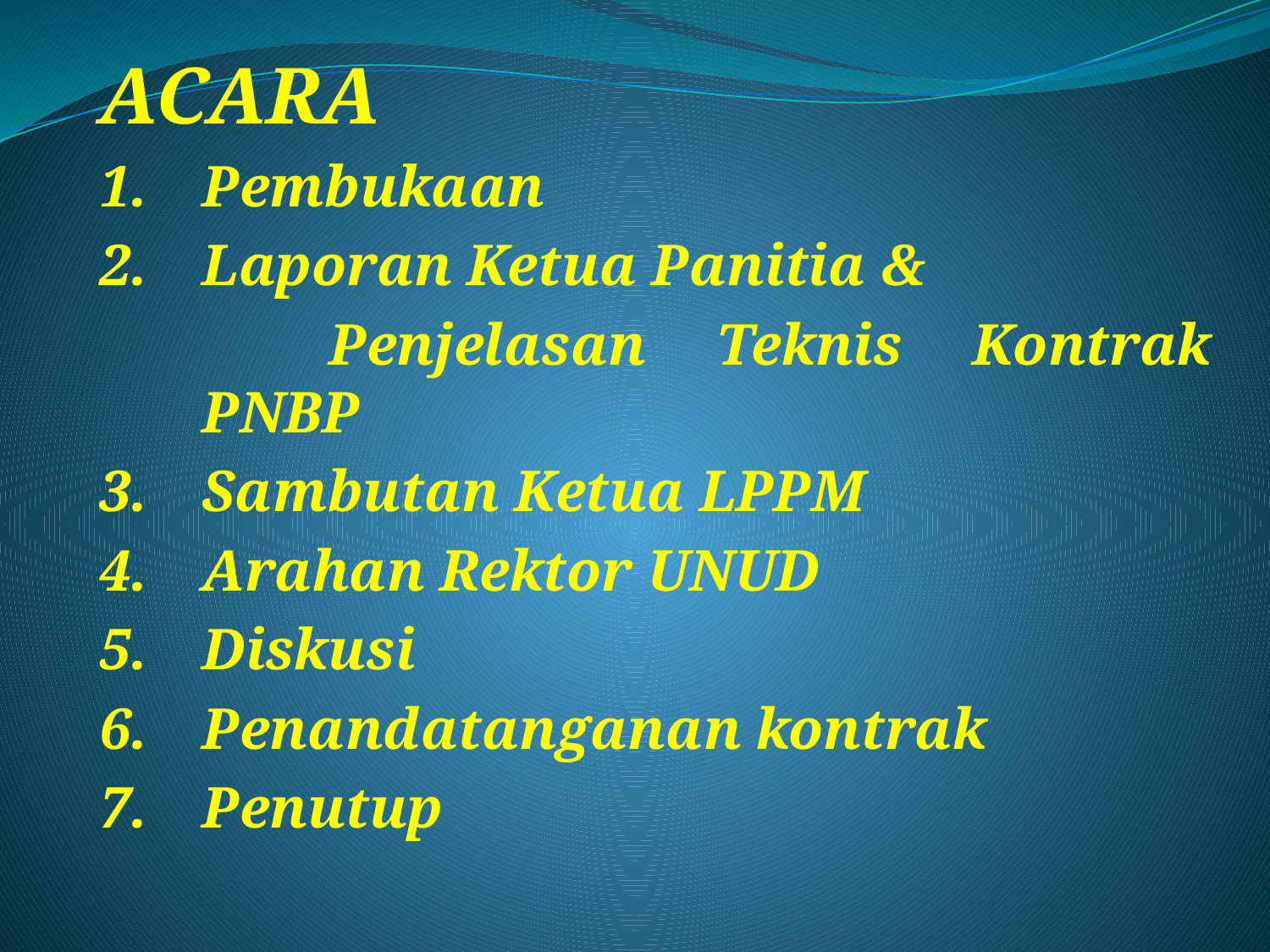

ACARA
1. 	Pembukaan
2.	Laporan Ketua Panitia &
		Penjelasan Teknis Kontrak PNBP
3.	Sambutan Ketua LPPM
4.	Arahan Rektor UNUD
5.	Diskusi
6.	Penandatanganan kontrak
7.	Penutup